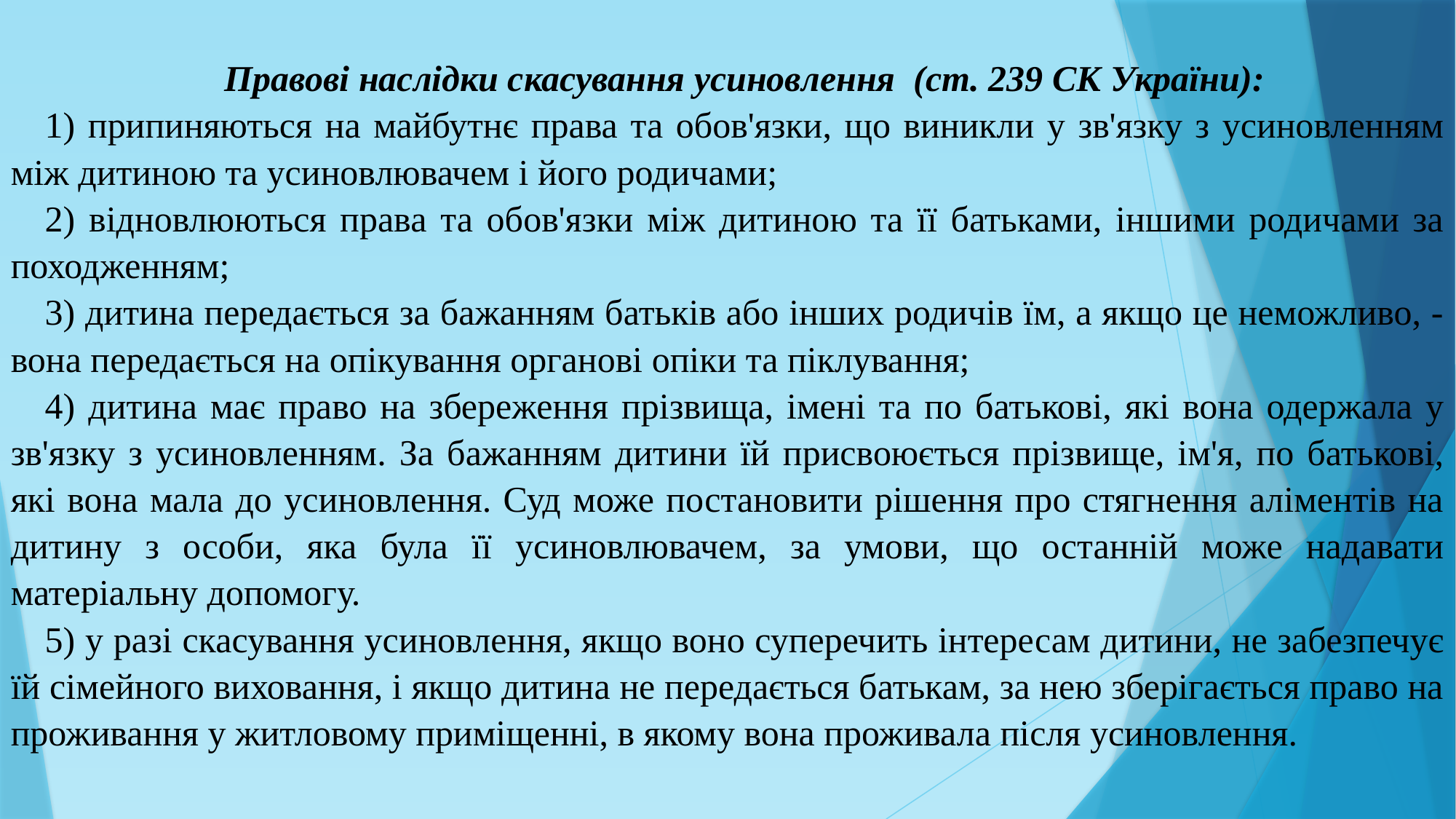

Правові наслідки скасування усиновлення  (ст. 239 СК України):
1) припиняються на майбутнє права та обов'язки, що виникли у зв'язку з усиновленням між дитиною та усиновлювачем і його родичами;
2) відновлюються права та обов'язки між дитиною та її батьками, іншими родичами за походженням;
3) дитина передається за бажанням батьків або інших родичів їм, а якщо це неможливо, - вона передається на опікування органові опіки та піклування;
4) дитина має право на збереження прізвища, імені та по батькові, які вона одержала у зв'язку з усиновленням. За бажанням дитини їй присвоюється прізвище, ім'я, по батькові, які вона мала до усиновлення. Суд може постановити рішення про стягнення аліментів на дитину з особи, яка була її усиновлювачем, за умови, що останній може надавати матеріальну допомогу.
5) у разі скасування усиновлення, якщо воно суперечить інтересам дитини, не забезпечує їй сімейного виховання, і якщо дитина не передається батькам, за нею зберігається право на проживання у житловому приміщенні, в якому вона проживала після усиновлення.